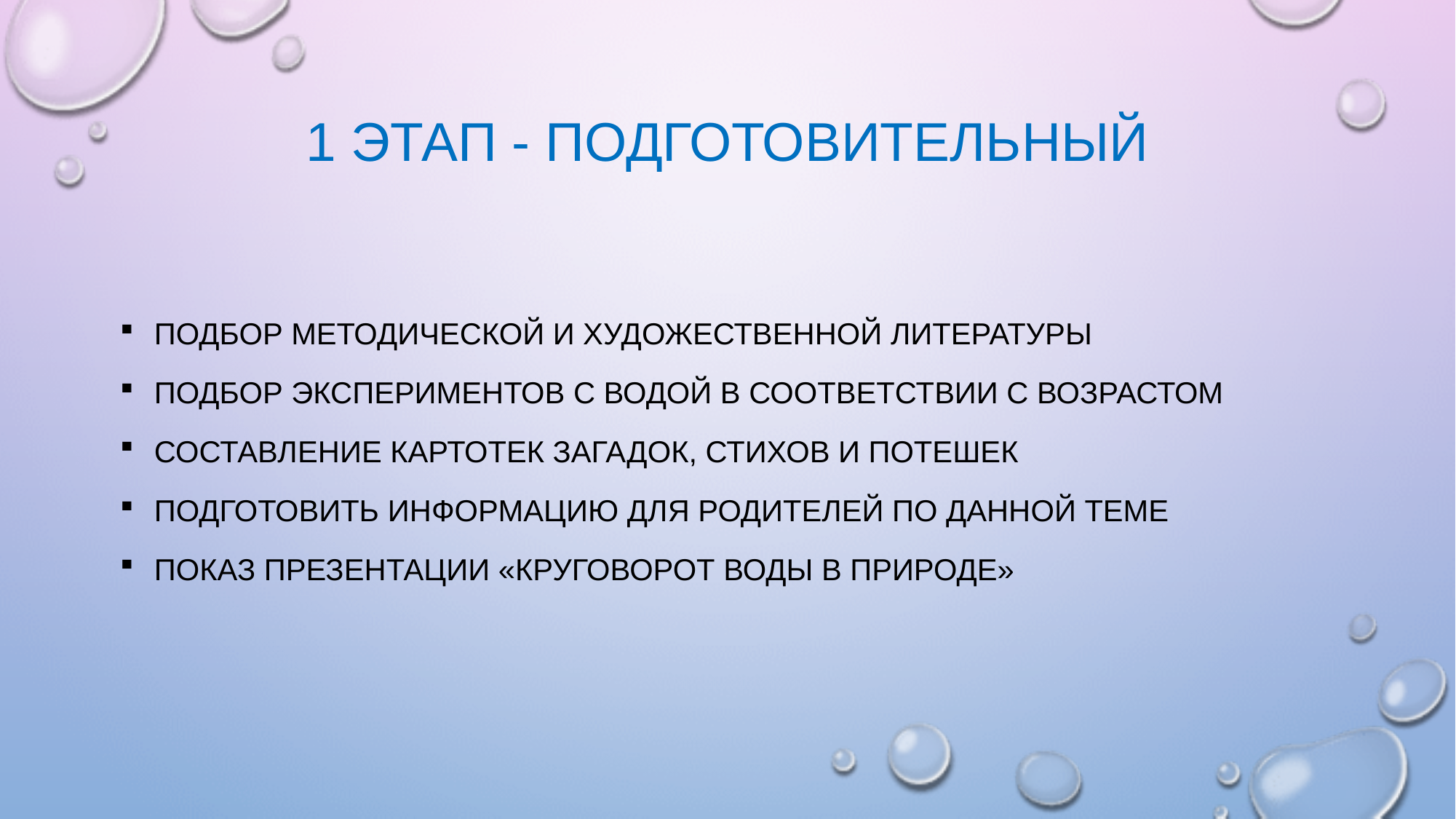

# 1 этап - подготовительный
Подбор методической и художественной литературы
Подбор экспериментов с водой в соответствии с возрастом
Составление картотек загадок, стихов и потешек
Подготовить информацию для родителей по данной теме
Показ презентации «Круговорот воды в природе»